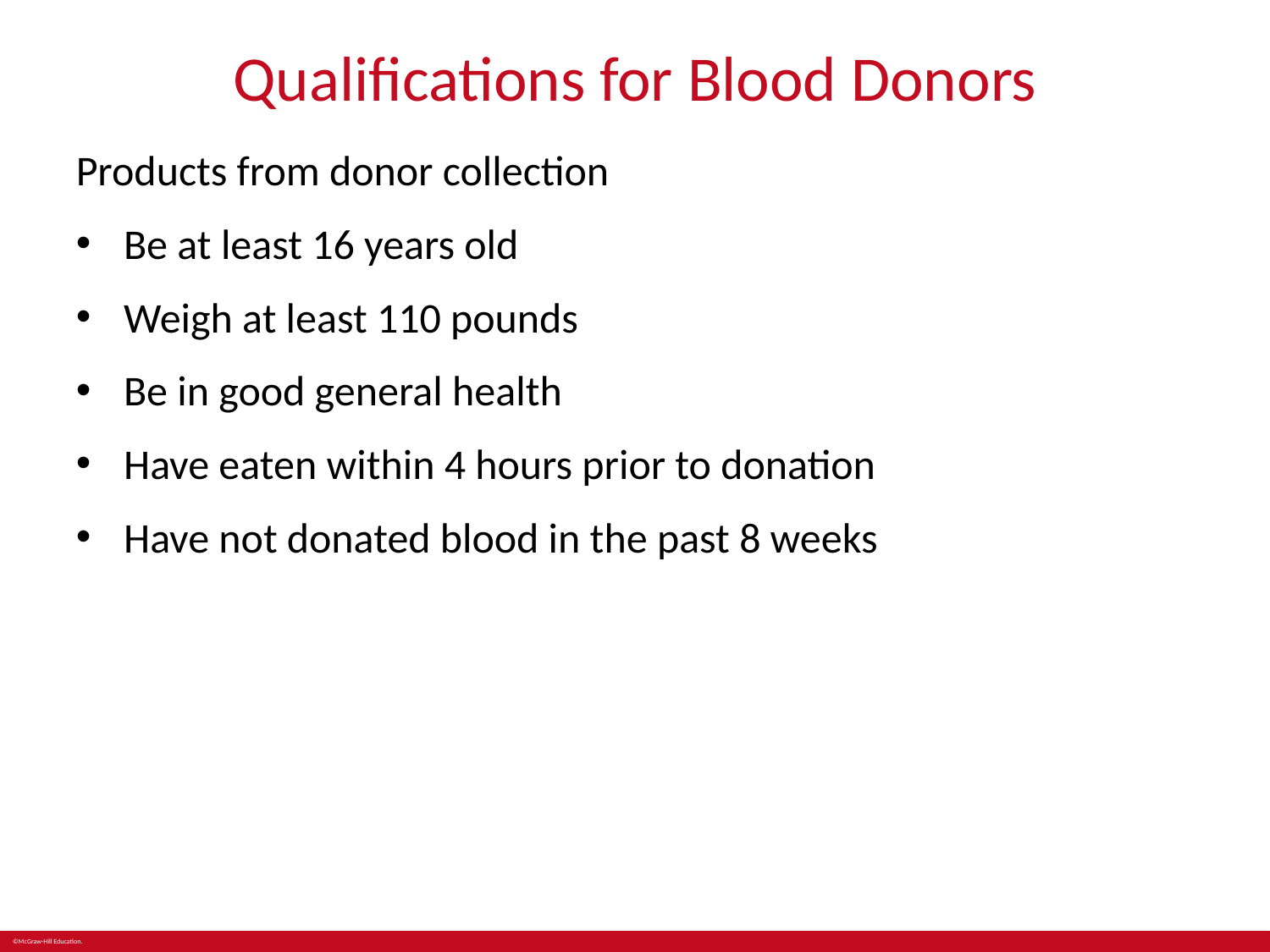

# Qualifications for Blood Donors
Products from donor collection
Be at least 16 years old
Weigh at least 110 pounds
Be in good general health
Have eaten within 4 hours prior to donation
Have not donated blood in the past 8 weeks